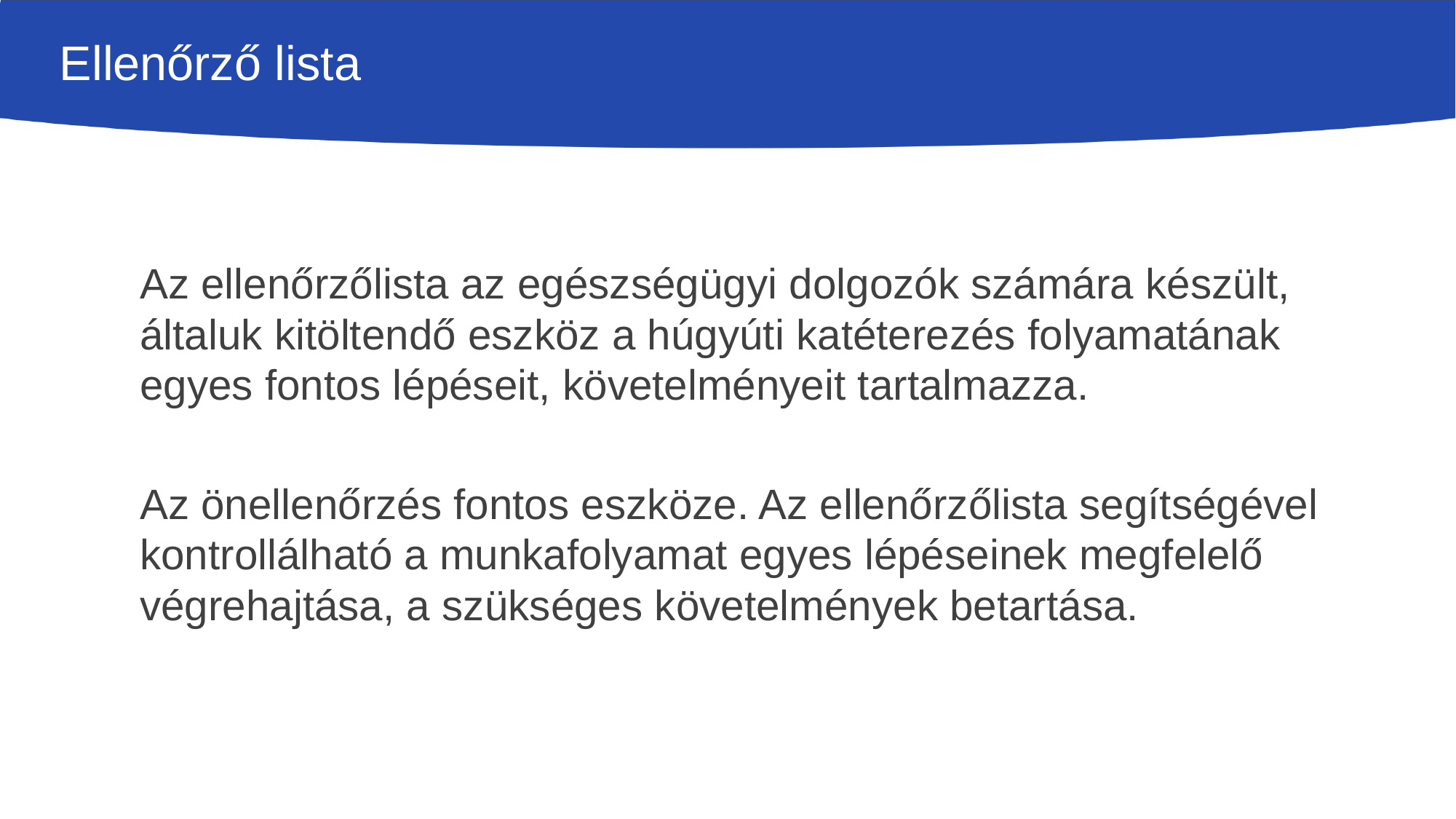

# Ellenőrző lista

Az ellenőrzőlista az egészségügyi dolgozók számára készült, általuk kitöltendő eszköz a húgyúti katéterezés folyamatának egyes fontos lépéseit, követelményeit tartalmazza.

Az önellenőrzés fontos eszköze. Az ellenőrzőlista segítségével kontrollálható a munkafolyamat egyes lépéseinek megfelelő végrehajtása, a szükséges követelmények betartása.